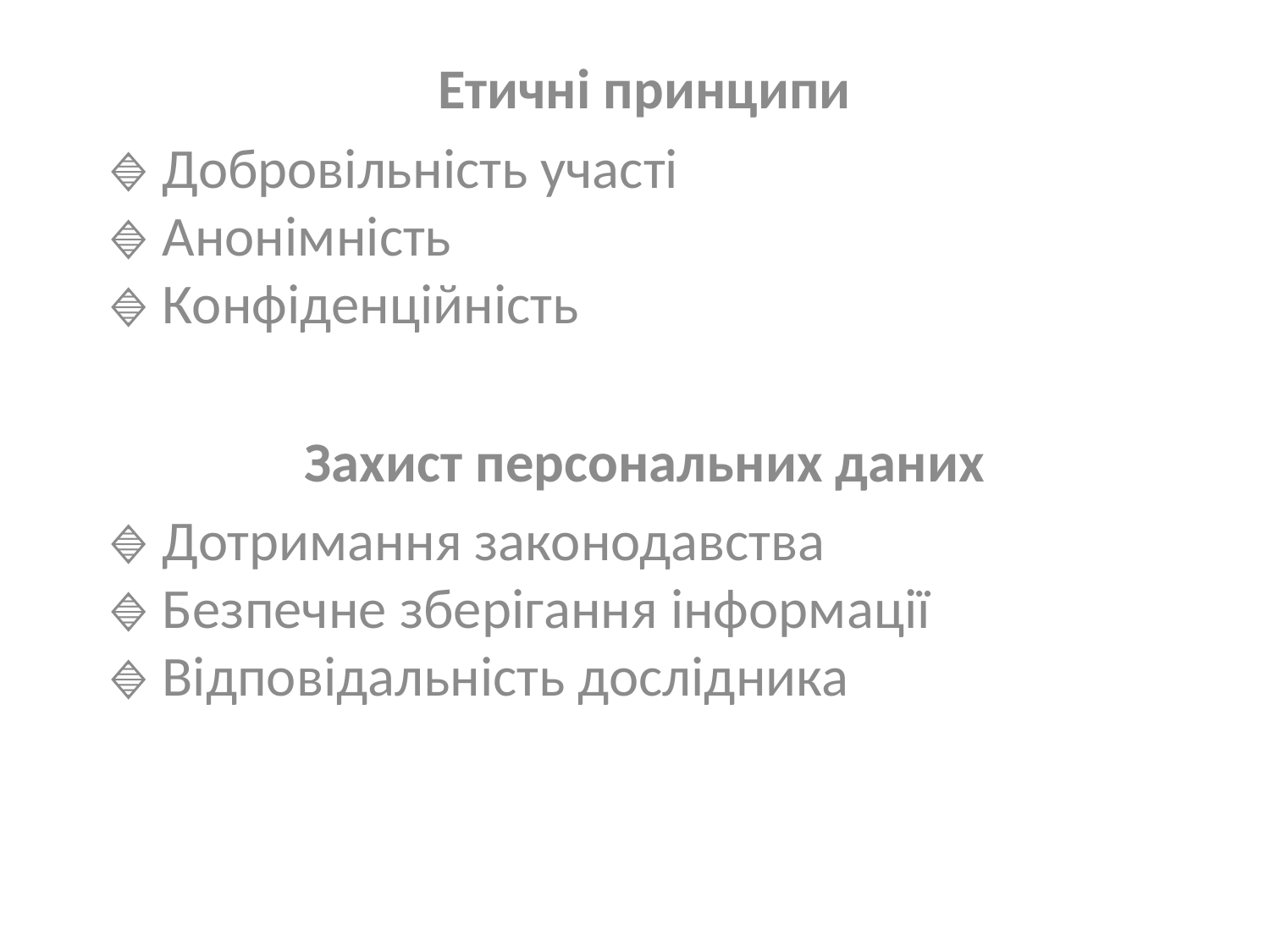

Етичні принципи
🔹 Добровільність участі
🔹 Анонімність
🔹 Конфіденційність

Захист персональних даних
🔹 Дотримання законодавства
🔹 Безпечне зберігання інформації
🔹 Відповідальність дослідника